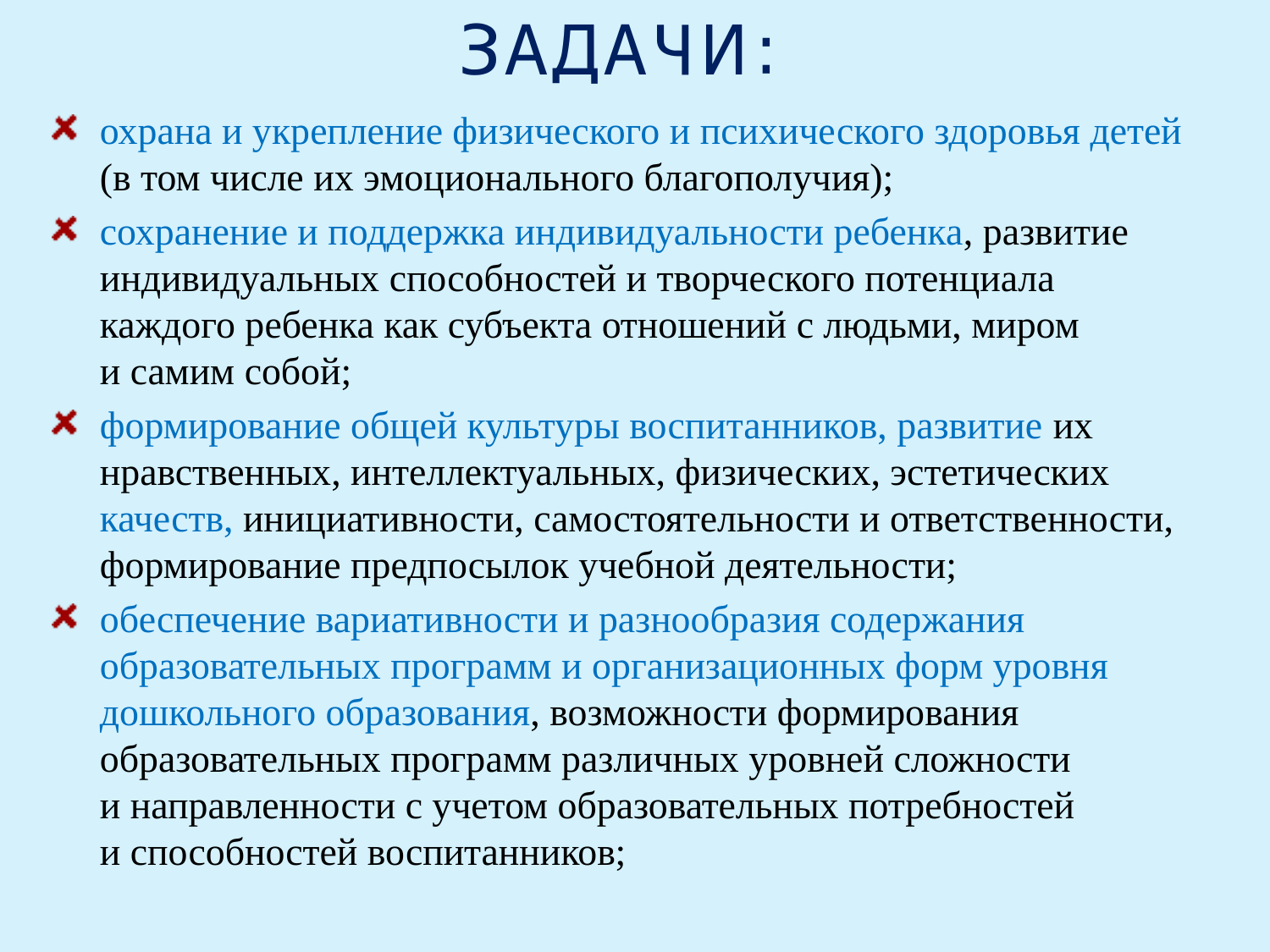

ЗАДАЧИ:
охрана и укрепление физического и психического здоровья детей (в том числе их эмоционального благополучия);
сохранение и поддержка индивидуальности ребенка, развитие индивидуальных способностей и творческого потенциала каждого ребенка как субъекта отношений с людьми, миром
и самим собой;
формирование общей культуры воспитанников, развитие их нравственных, интеллектуальных, физических, эстетических качеств, инициативности, самостоятельности и ответственности, формирование предпосылок учебной деятельности;
обеспечение вариативности и разнообразия содержания образовательных программ и организационных форм уровня дошкольного образования, возможности формирования образовательных программ различных уровней сложности
и направленности с учетом образовательных потребностей
и способностей воспитанников;